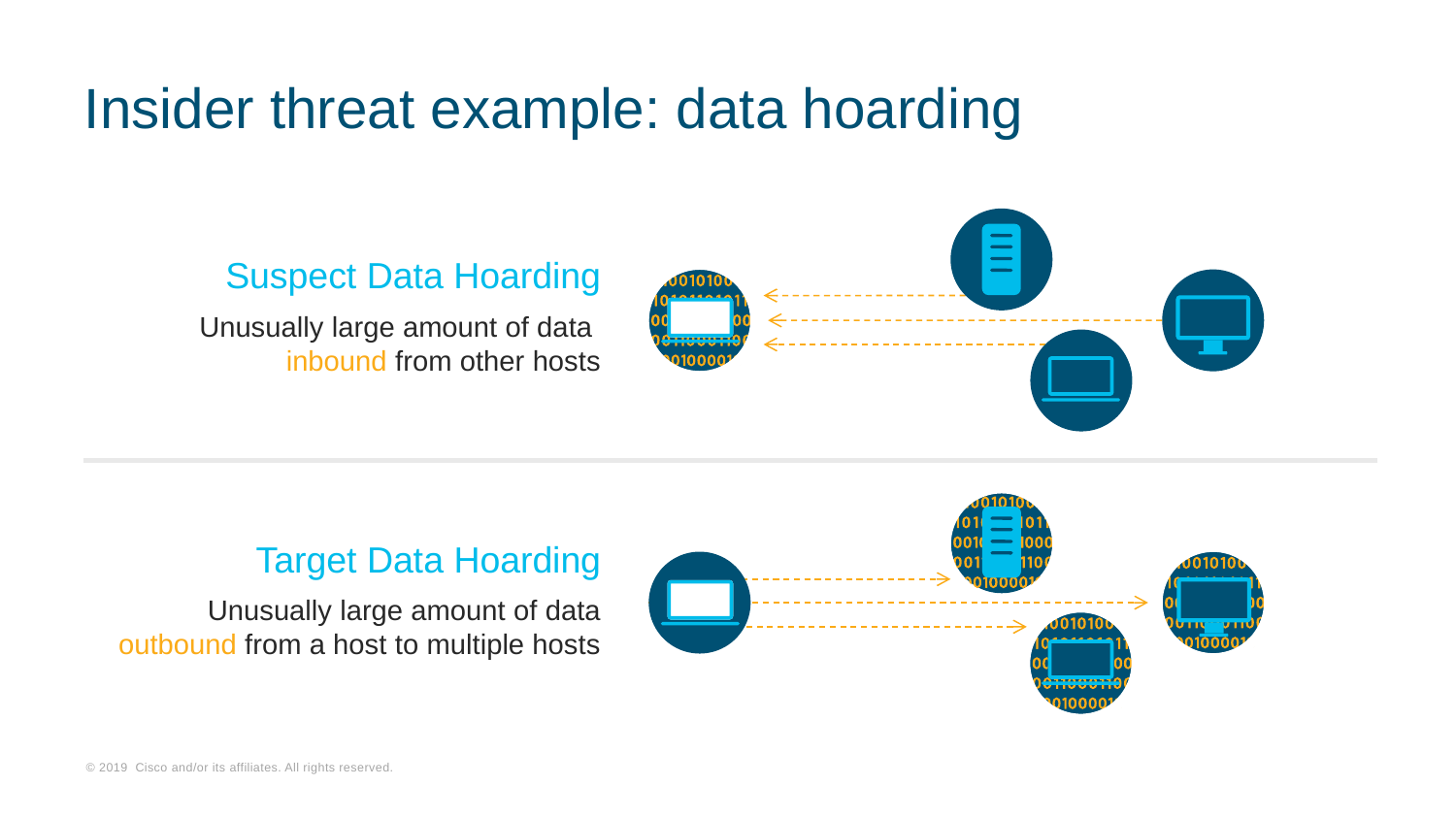

# Insider threat example: data hoarding

Suspect Data Hoarding
Unusually large amount of data
inbound from other hosts

Target Data Hoarding
Unusually large amount of data
outbound from a host to multiple hosts